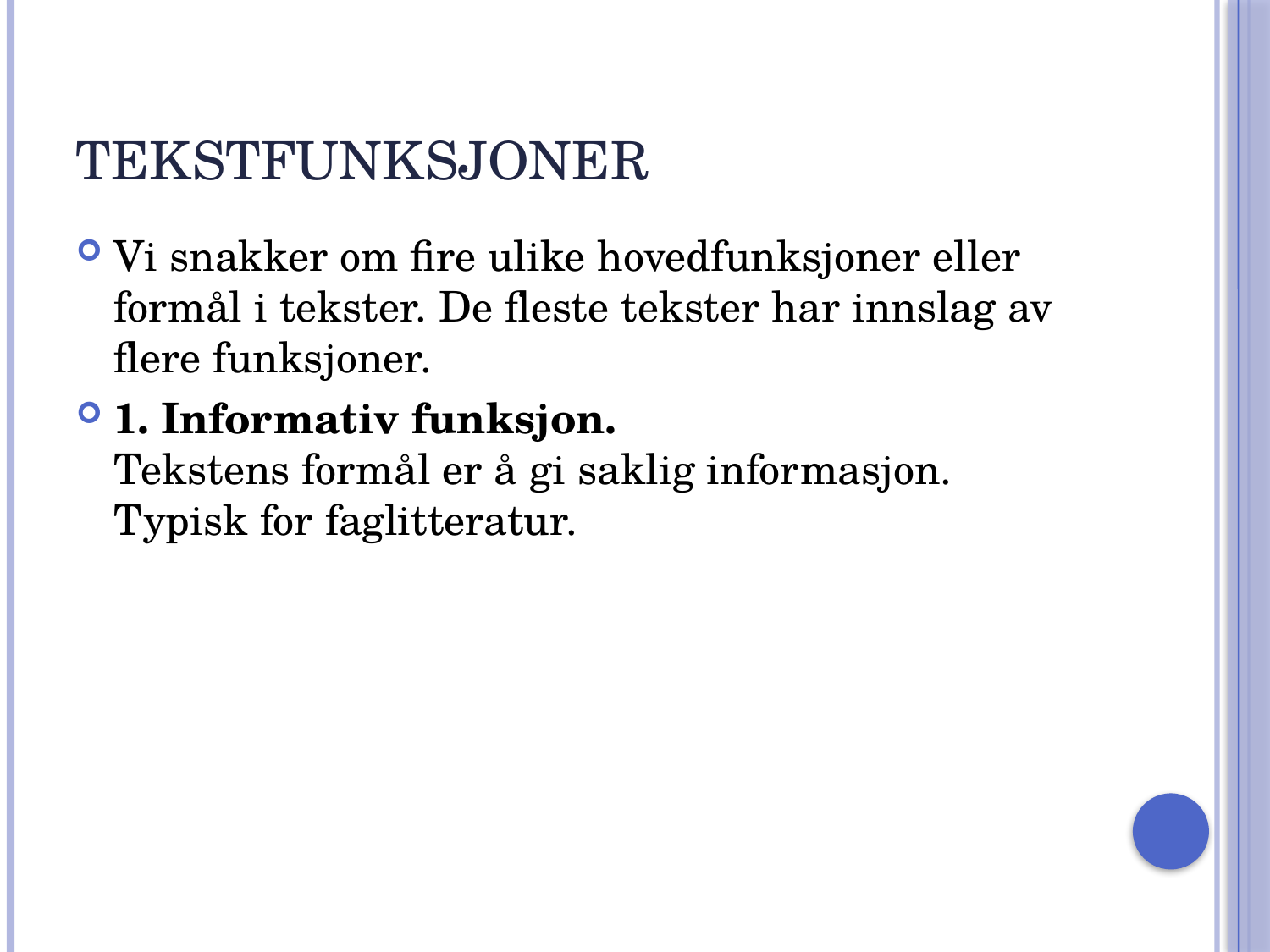

# TEKSTFUNKSJONER
Vi snakker om fire ulike hovedfunksjoner eller formål i tekster. De fleste tekster har innslag av flere funksjoner.
1. Informativ funksjon.
Tekstens formål er å gi saklig informasjon.
Typisk for faglitteratur.